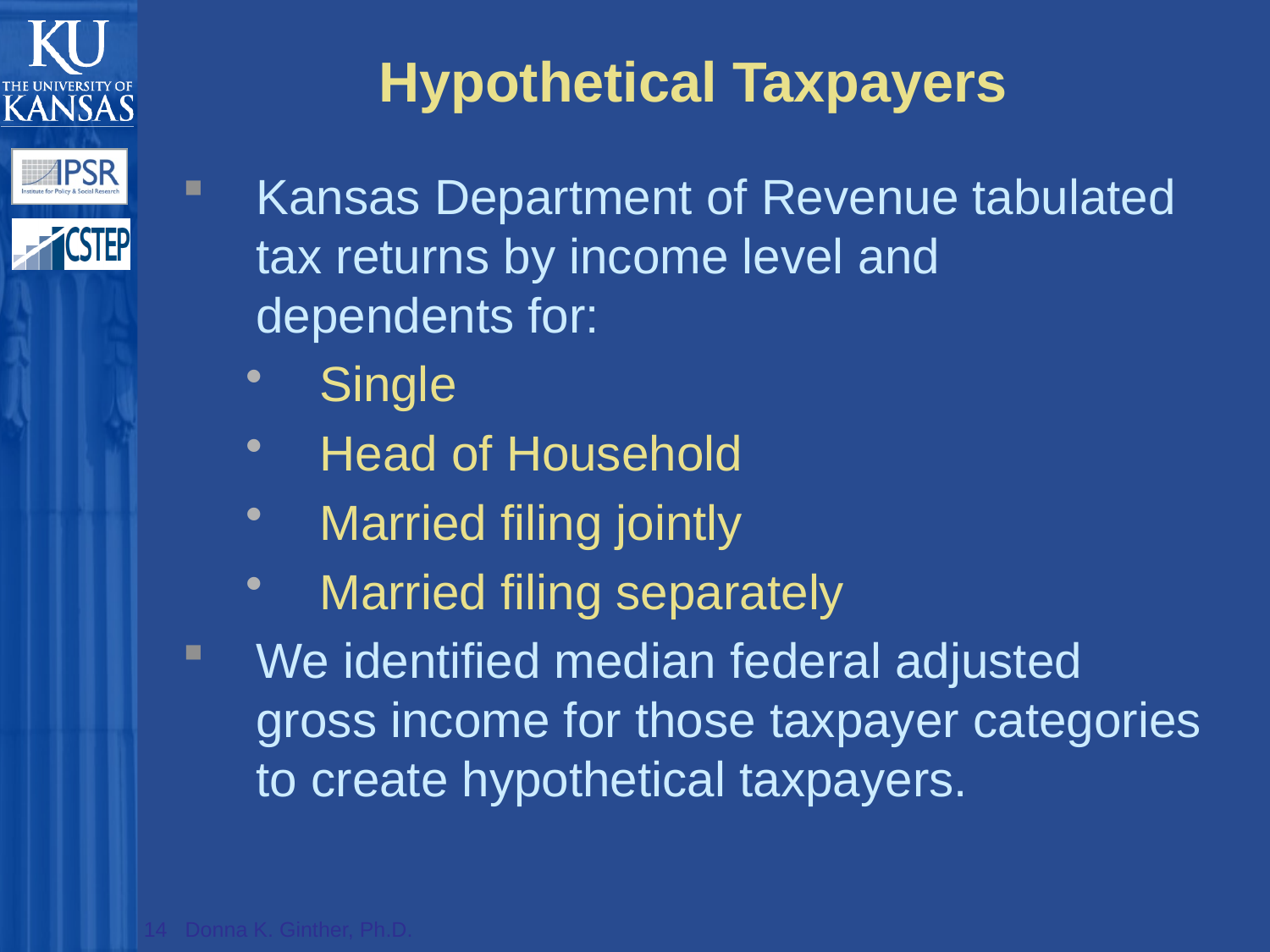

# Hypothetical Taxpayers
Kansas Department of Revenue tabulated tax returns by income level and dependents for:
Single
Head of Household
Married filing jointly
Married filing separately
We identified median federal adjusted gross income for those taxpayer categories to create hypothetical taxpayers.